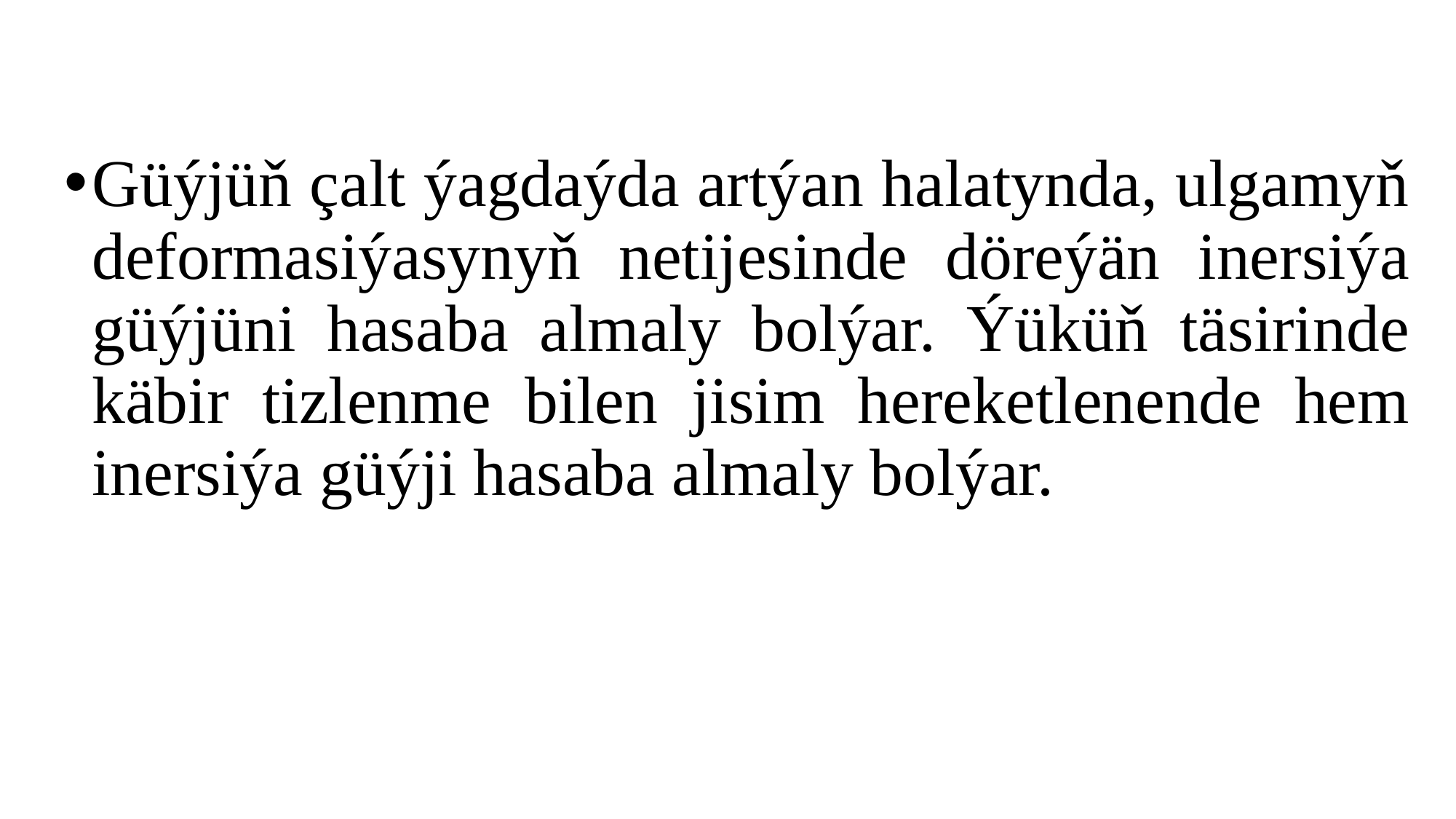

Güýjüň çalt ýagdaýda artýan halatynda, ulgamyň deformasiýasynyň netijesinde döreýän inersiýa güýjüni hasaba almaly bolýar. Ýüküň täsirinde käbir tizlenme bilen jisim hereketlenende hem inersiýa güýji hasaba almaly bolýar.